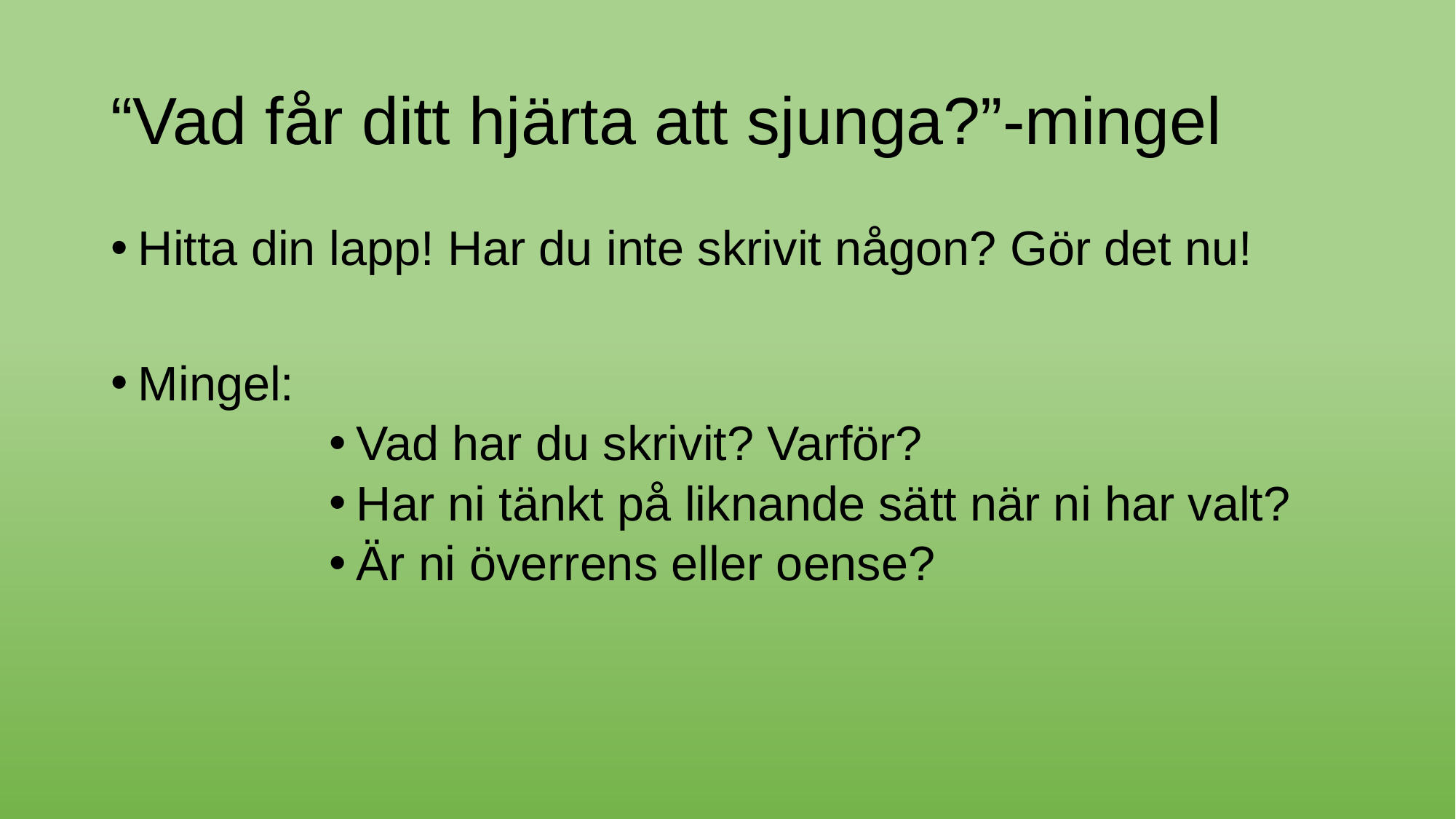

# “Vad får ditt hjärta att sjunga?”-mingel
Hitta din lapp! Har du inte skrivit någon? Gör det nu!

Mingel:
Vad har du skrivit? Varför?
Har ni tänkt på liknande sätt när ni har valt?
Är ni överrens eller oense?